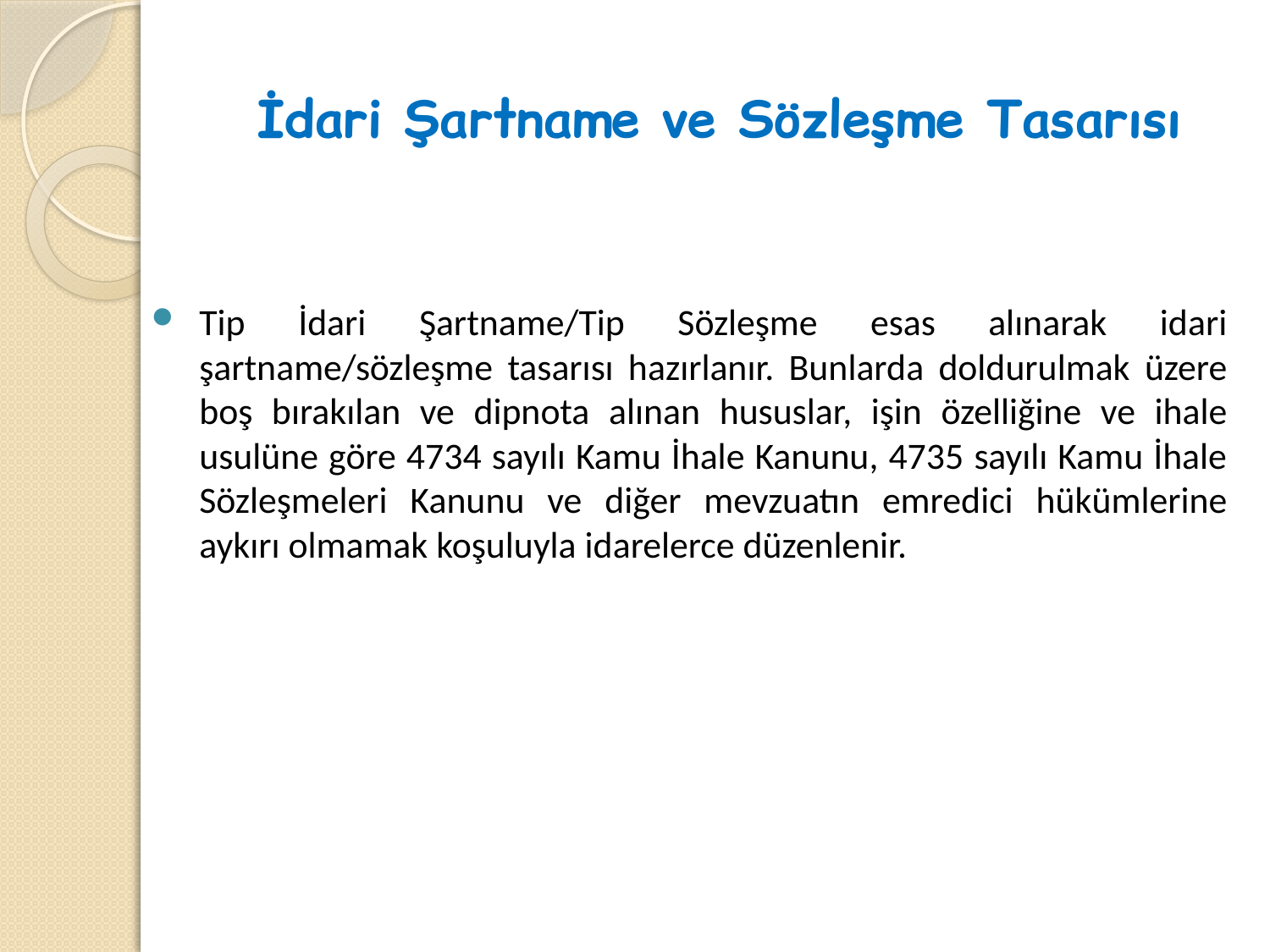

# İdari Şartname ve Sözleşme Tasarısı

Tip İdari Şartname/Tip Sözleşme esas alınarak idari şartname/sözleşme tasarısı hazırlanır. Bunlarda doldurulmak üzere boş bırakılan ve dipnota alınan hususlar, işin özelliğine ve ihale usulüne göre 4734 sayılı Kamu İhale Kanunu, 4735 sayılı Kamu İhale Sözleşmeleri Kanunu ve diğer mevzuatın emredici hükümlerine aykırı olmamak koşuluyla idarelerce düzenlenir.